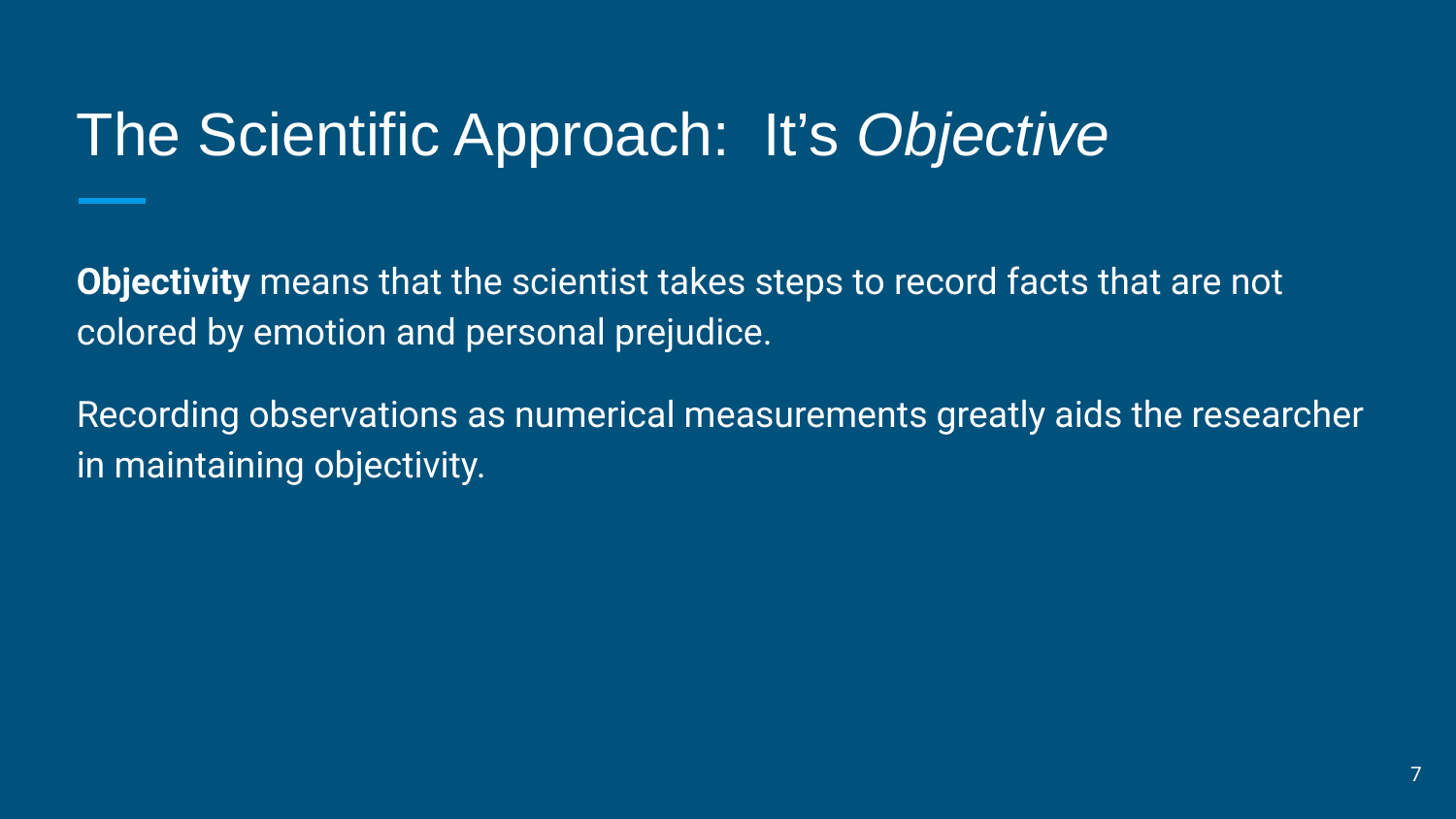

# The Scientific Approach:  It’s Objective
Objectivity means that the scientist takes steps to record facts that are not colored by emotion and personal prejudice.
Recording observations as numerical measurements greatly aids the researcher in maintaining objectivity.

7